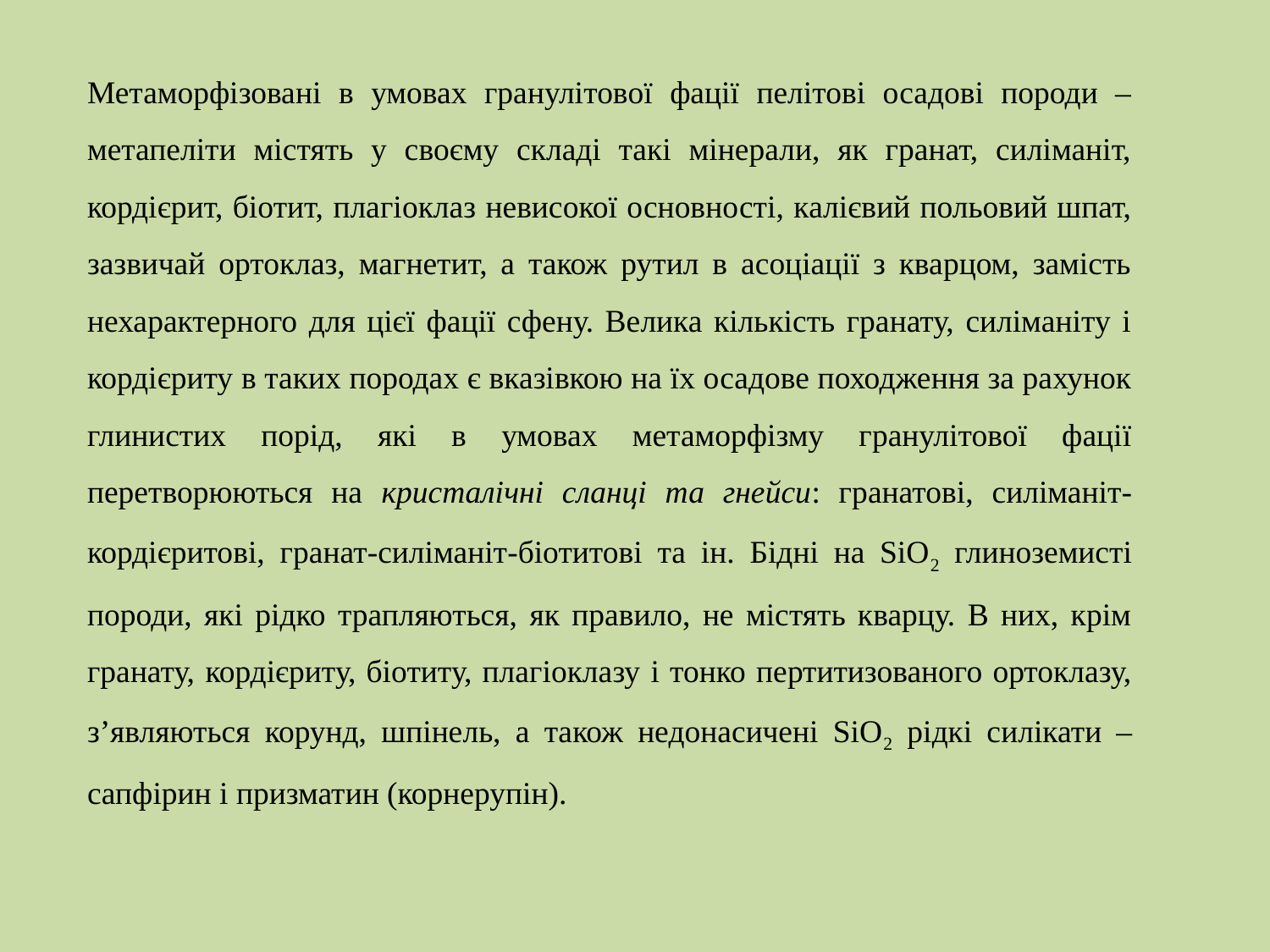

Метаморфізовані в умовах гранулітової фації пелітові осадові породи – метапеліти містять у своєму складі такі мінерали, як гранат, силіманіт, кордієрит, біотит, плагіоклаз невисокої основності, калієвий польовий шпат, зазвичай ортоклаз, магнетит, а також рутил в асоціації з кварцом, замість нехарактерного для цієї фації сфену. Велика кількість гранату, силіманіту і кордієриту в таких породах є вказівкою на їх осадове походження за рахунок глинистих порід, які в умовах метаморфізму гранулітової фації перетворюються на кристалічні сланці та гнейси: гранатові, силіманіт-кордієритові, гранат-силіманіт-біотитові та ін. Бідні на SiO2 глиноземисті породи, які рідко трапляються, як правило, не містять кварцу. В них, крім гранату, кордієриту, біотиту, плагіоклазу і тонко пертитизованого ортоклазу, з’являються корунд, шпінель, а також недонасичені SiO2 рідкі силікати – сапфірин і призматин (корнерупін).